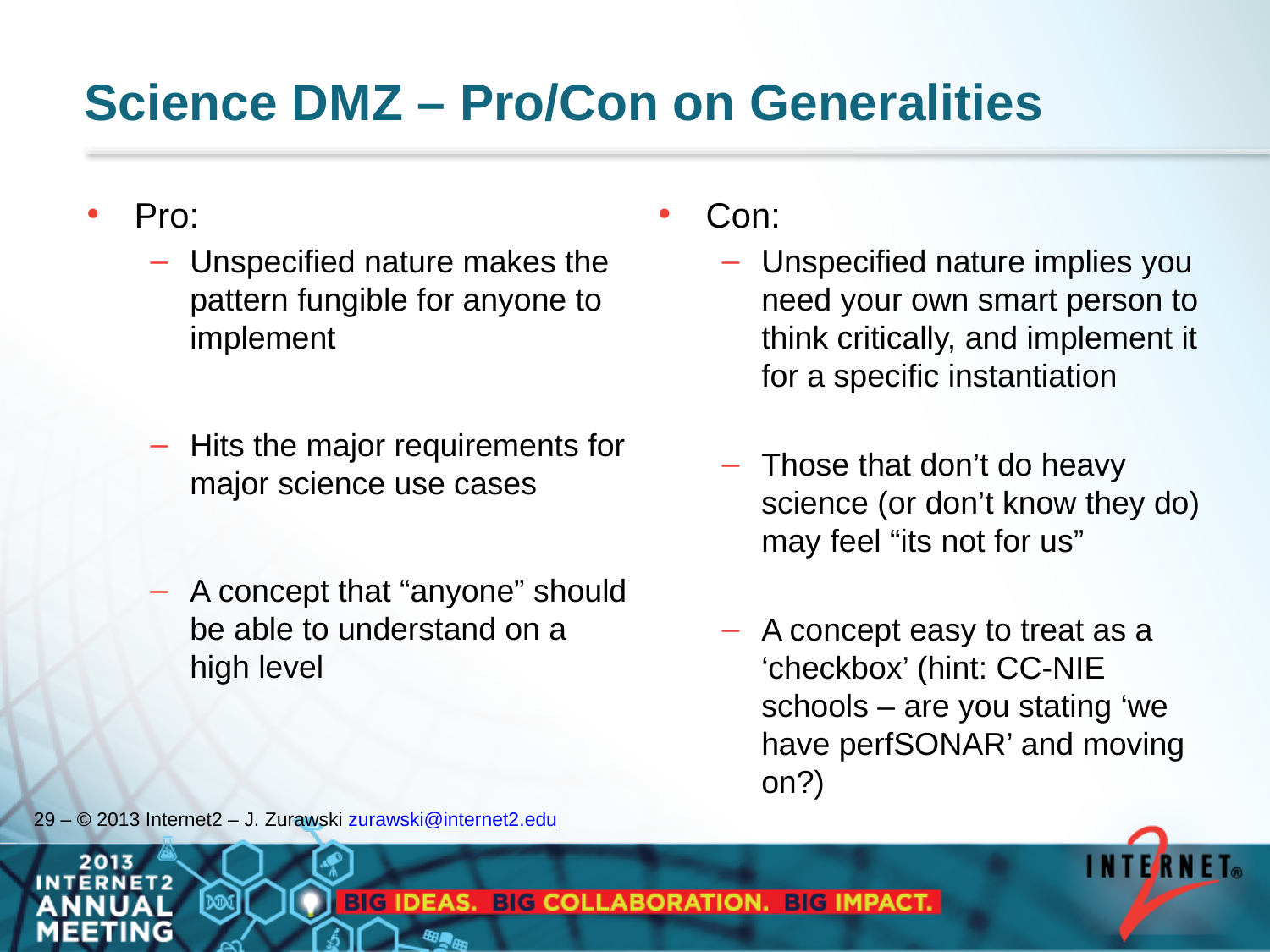

# Science DMZ – Pro/Con on Generalities
Pro:
Unspecified nature makes the pattern fungible for anyone to implement

Hits the major requirements for major science use cases

A concept that “anyone” should be able to understand on a high level
Con:
Unspecified nature implies you need your own smart person to think critically, and implement it for a specific instantiation

Those that don’t do heavy science (or don’t know they do) may feel “its not for us”

A concept easy to treat as a ‘checkbox’ (hint: CC-NIE schools – are you stating ‘we have perfSONAR’ and moving on?)

29 – © 2013 Internet2 – J. Zurawski zurawski@internet2.edu